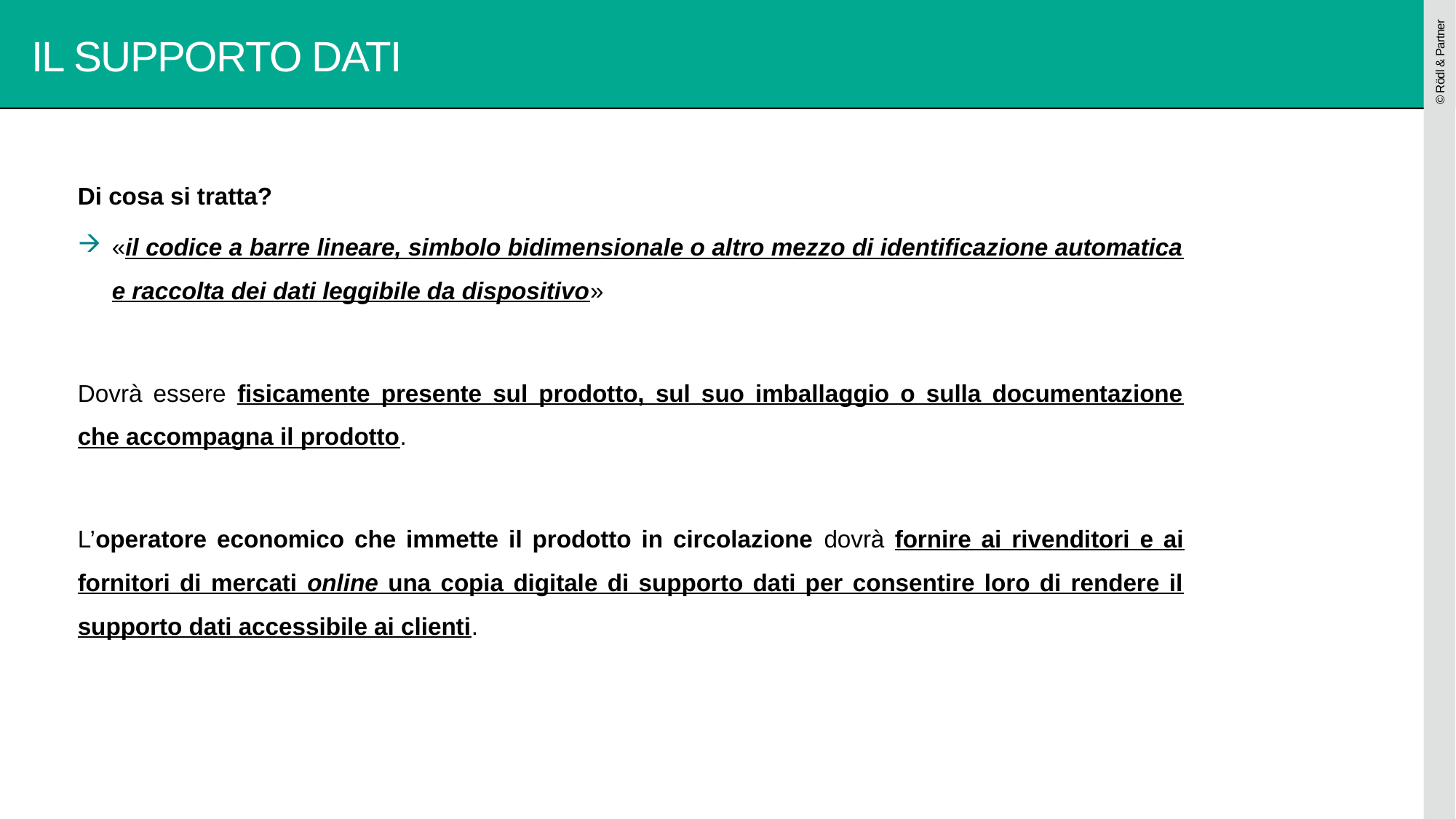

# IL SUPPORTO DATI
Di cosa si tratta?
«il codice a barre lineare, simbolo bidimensionale o altro mezzo di identificazione automatica e raccolta dei dati leggibile da dispositivo»

Dovrà essere fisicamente presente sul prodotto, sul suo imballaggio o sulla documentazione che accompagna il prodotto.

L’operatore economico che immette il prodotto in circolazione dovrà fornire ai rivenditori e ai fornitori di mercati online una copia digitale di supporto dati per consentire loro di rendere il supporto dati accessibile ai clienti.